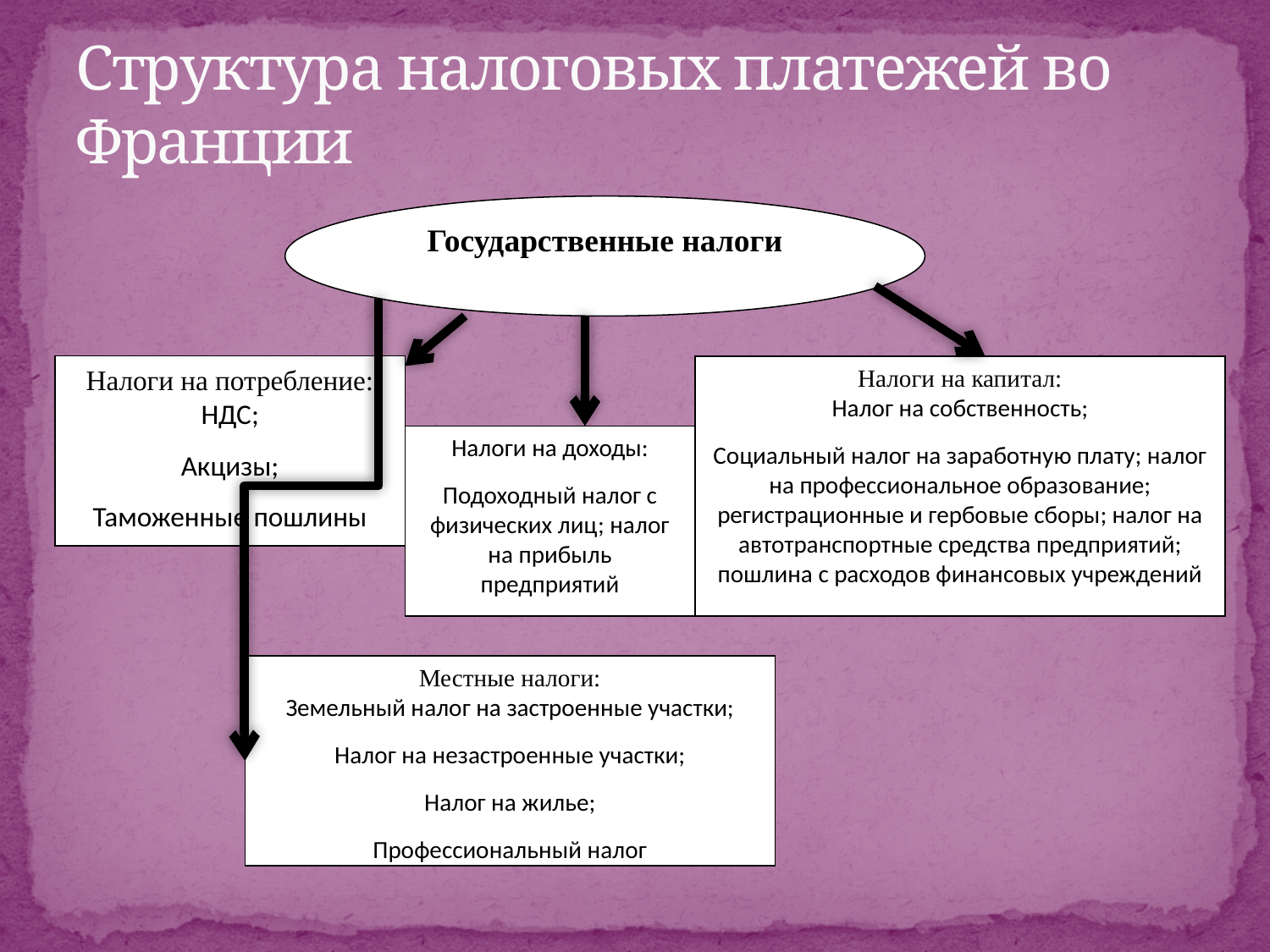

# Структура налоговых платежей во Франции
Государственные налоги
Налоги на потребление:
НДС;
Акцизы;
Таможенные пошлины
Налоги на капитал:
Налог на собственность;
Социальный налог на заработную плату; налог на профессиональное образование; регистрационные и гербовые сборы; налог на автотранспортные средства предприятий; пошлина с расходов финансовых учреждений
Налоги на доходы:
Подоходный налог с физических лиц; налог на прибыль предприятий
Местные налоги:
Земельный налог на застроенные участки;
Налог на незастроенные участки;
Налог на жилье;
Профессиональный налог